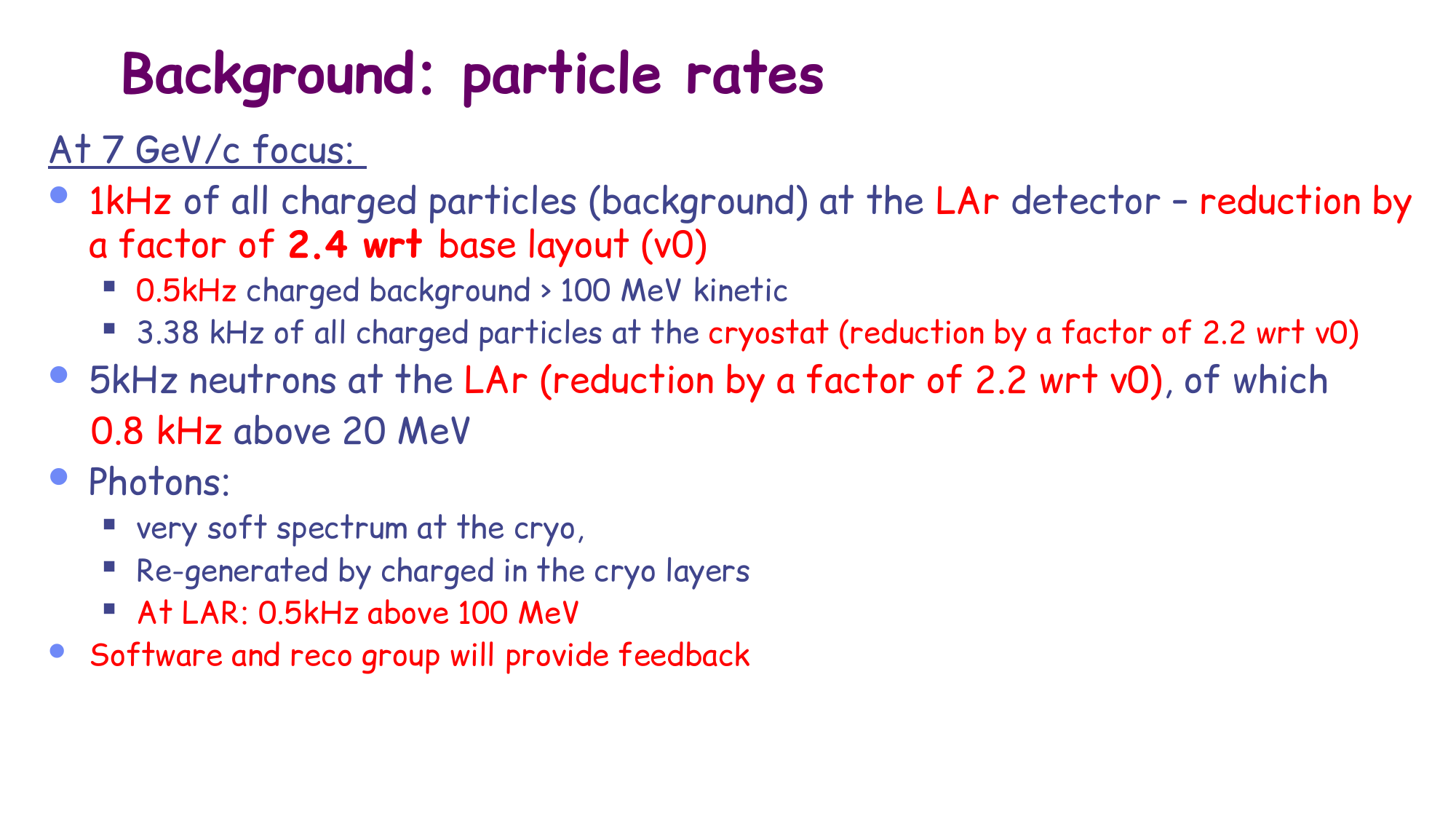

# Background: particle rates
At 7 GeV/c focus:
1kHz of all charged particles (background) at the LAr detector – reduction by a factor of 2.4 wrt base layout (v0)
0.5kHz charged background > 100 MeV kinetic
3.38 kHz of all charged particles at the cryostat (reduction by a factor of 2.2 wrt v0)
5kHz neutrons at the LAr (reduction by a factor of 2.2 wrt v0), of which
    0.8 kHz above 20 MeV
Photons:
very soft spectrum at the cryo,
Re-generated by charged in the cryo layers
At LAR: 0.5kHz above 100 MeV
Software and reco group will provide feedback